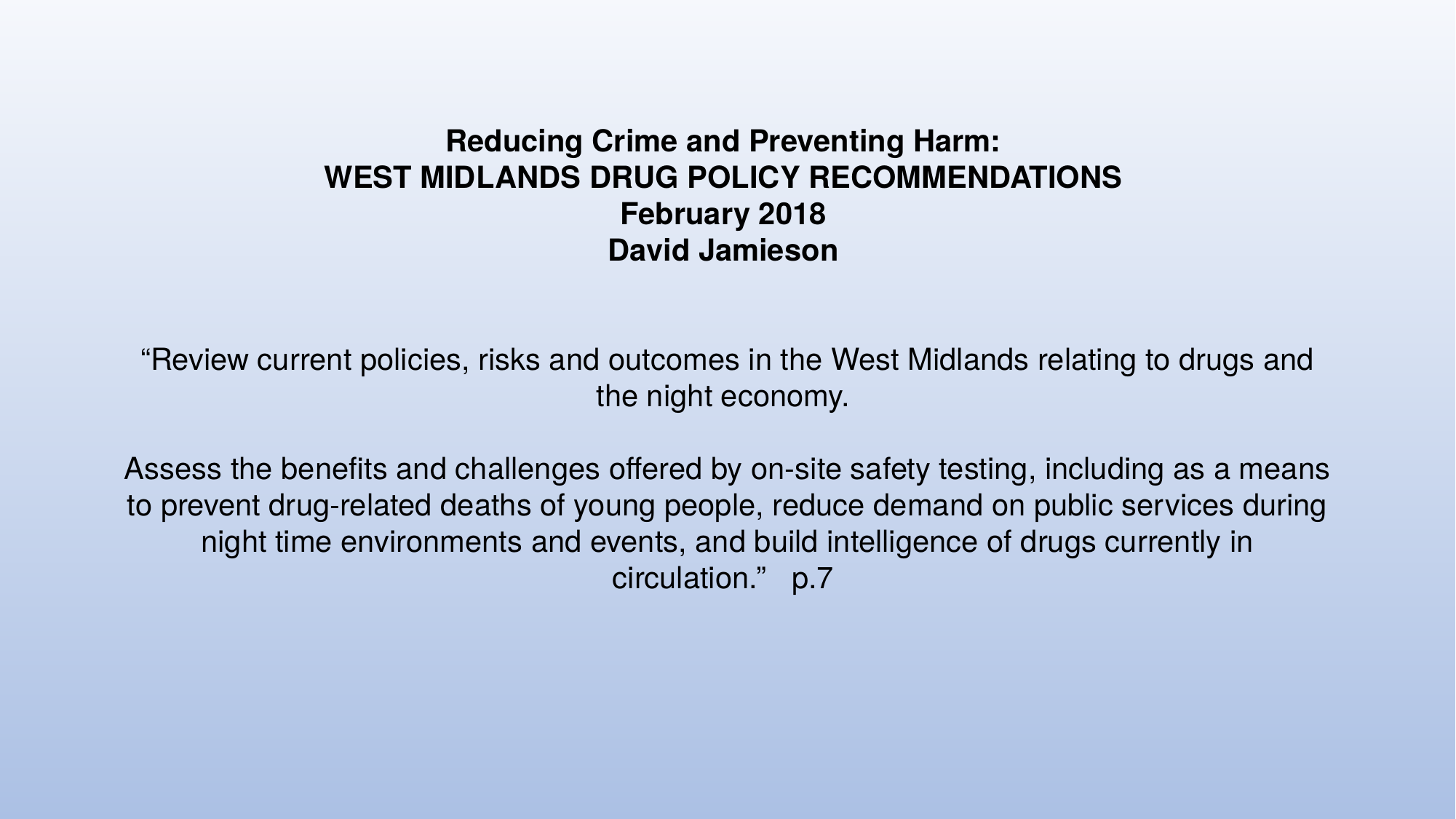

Reducing Crime and Preventing Harm:
WEST MIDLANDS DRUG POLICY RECOMMENDATIONS
February 2018
David Jamieson

“Review current policies, risks and outcomes in the West Midlands relating to drugs and the night economy.

Assess the benefits and challenges offered by on-site safety testing, including as a means to prevent drug-related deaths of young people, reduce demand on public services during night time environments and events, and build intelligence of drugs currently in circulation.”   p.7